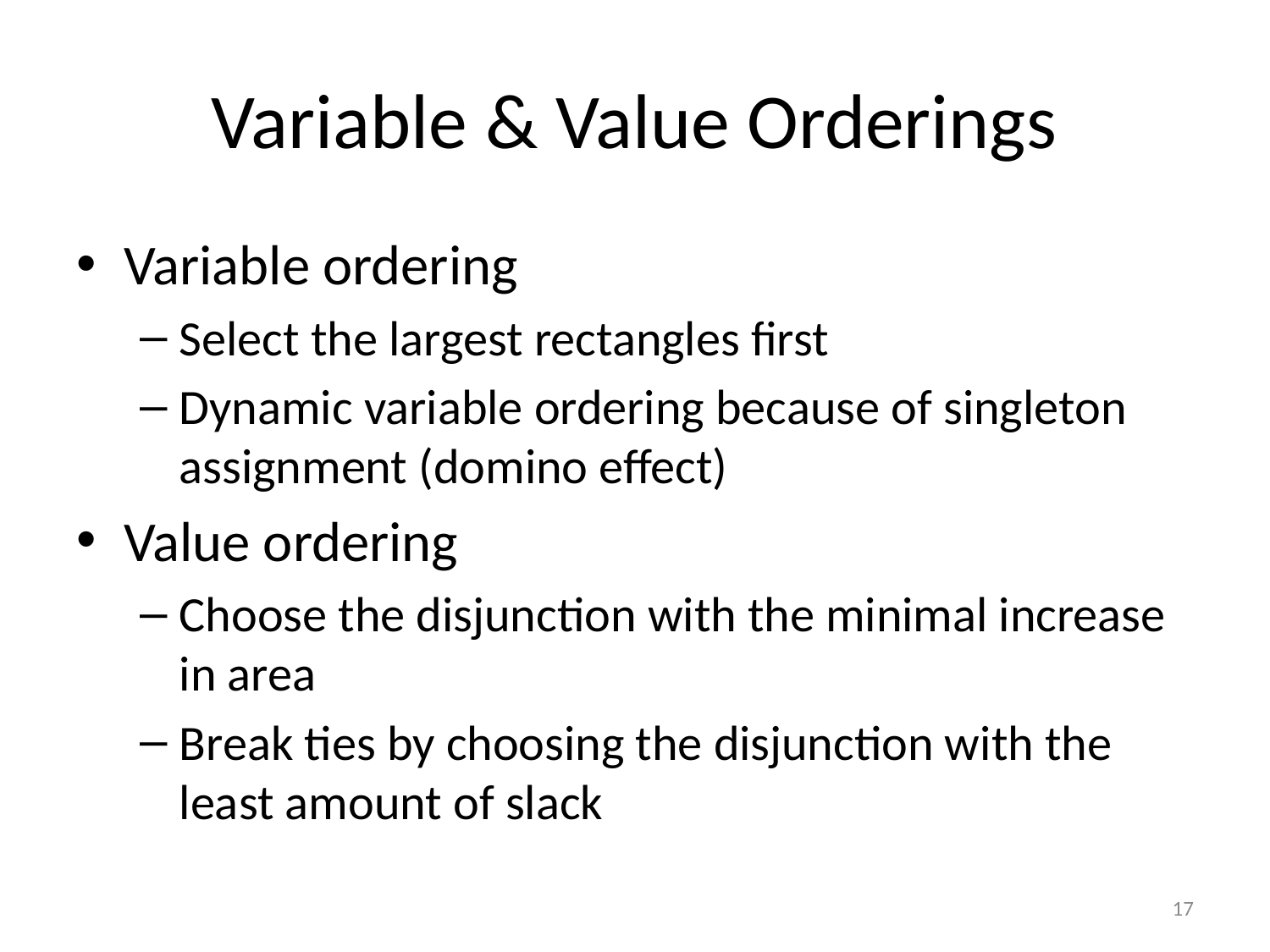

# Variable & Value Orderings
Variable ordering
Select the largest rectangles first
Dynamic variable ordering because of singleton assignment (domino effect)
Value ordering
Choose the disjunction with the minimal increase in area
Break ties by choosing the disjunction with the least amount of slack

17